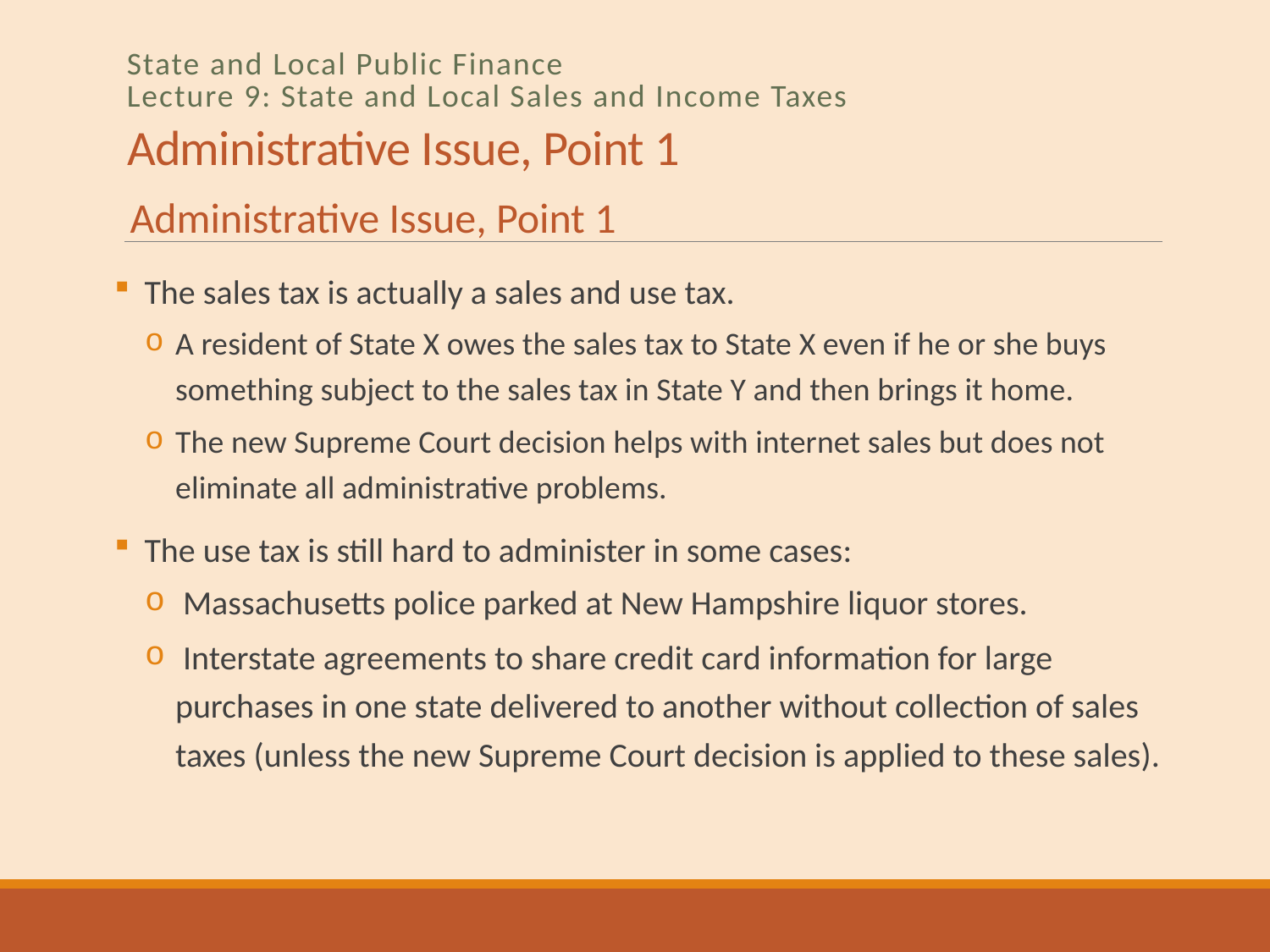

# Administrative Issue, Point 1
State and Local Public Finance
Lecture 9: State and Local Sales and Income Taxes
Administrative Issue, Point 1
The sales tax is actually a sales and use tax.
A resident of State X owes the sales tax to State X even if he or she buys something subject to the sales tax in State Y and then brings it home.
The new Supreme Court decision helps with internet sales but does not eliminate all administrative problems.
The use tax is still hard to administer in some cases:
 Massachusetts police parked at New Hampshire liquor stores.
 Interstate agreements to share credit card information for large purchases in one state delivered to another without collection of sales taxes (unless the new Supreme Court decision is applied to these sales).